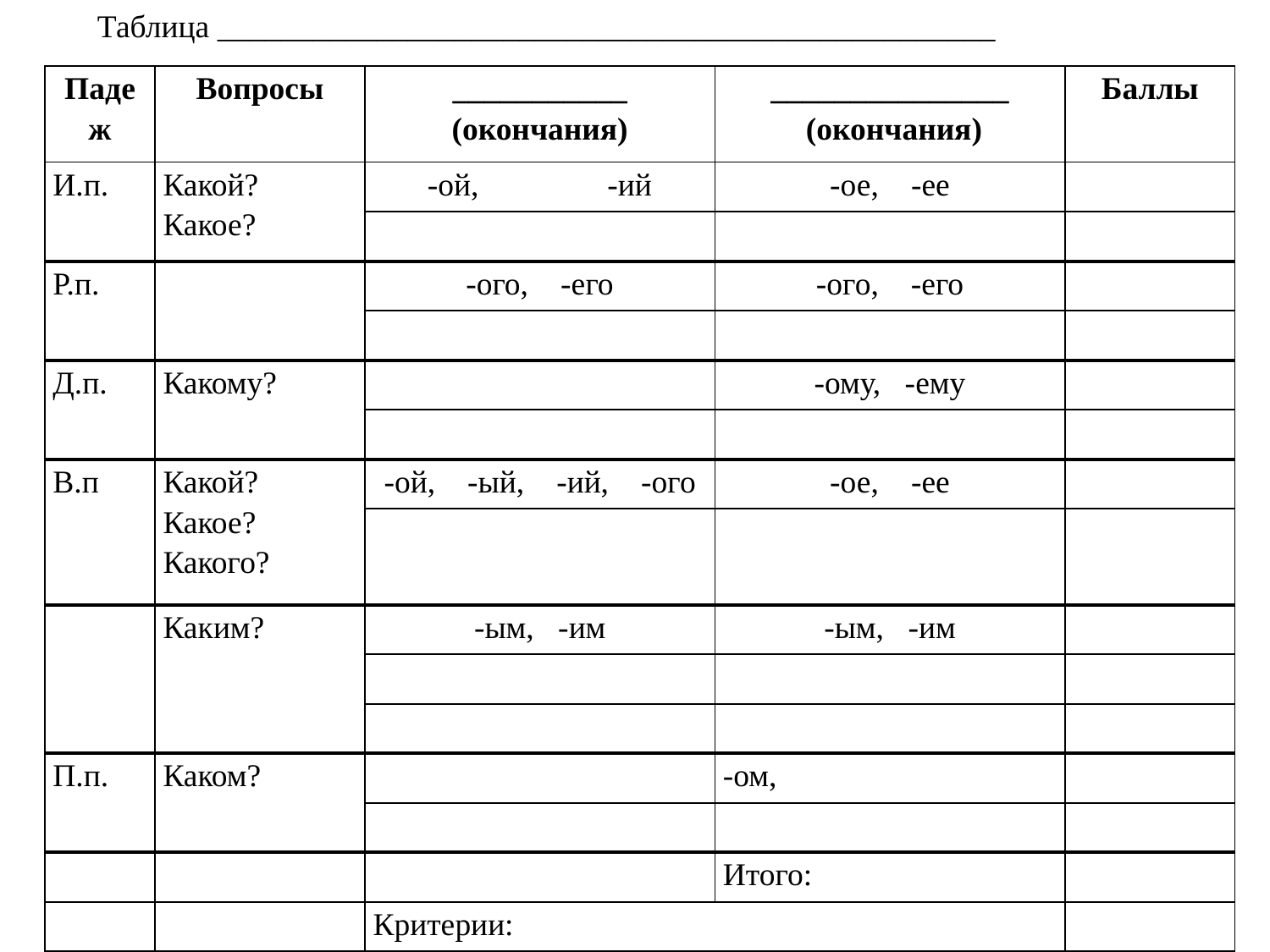

Таблица _________________________________________________
| Падеж | Вопросы | \_\_\_\_\_\_\_\_\_\_\_ (окончания) | \_\_\_\_\_\_\_\_\_\_\_\_\_\_\_ (окончания) | Баллы |
| --- | --- | --- | --- | --- |
| И.п. | Какой? Какое? | -ой, -ий | -ое, -ее |  |
|  |  |  |  |  |
| Р.п. |  | -ого, -его | -ого, -его |  |
|  |  |  |  |  |
| Д.п. | Какому? |  | -ому, -ему |  |
|  |  |  |  |  |
| В.п | Какой? Какое? Какого? | -ой, -ый, -ий, -ого | -ое, -ее |  |
|  |  |  |  |  |
|  | Каким? | -ым, -им | -ым, -им |  |
|  |  |  |  |  |
|  |  |  |  |  |
| П.п. | Каком? |  | -ом, |  |
|  |  |  |  |  |
|  |  |  | Итого: |  |
|  |  | Критерии: |  |  |